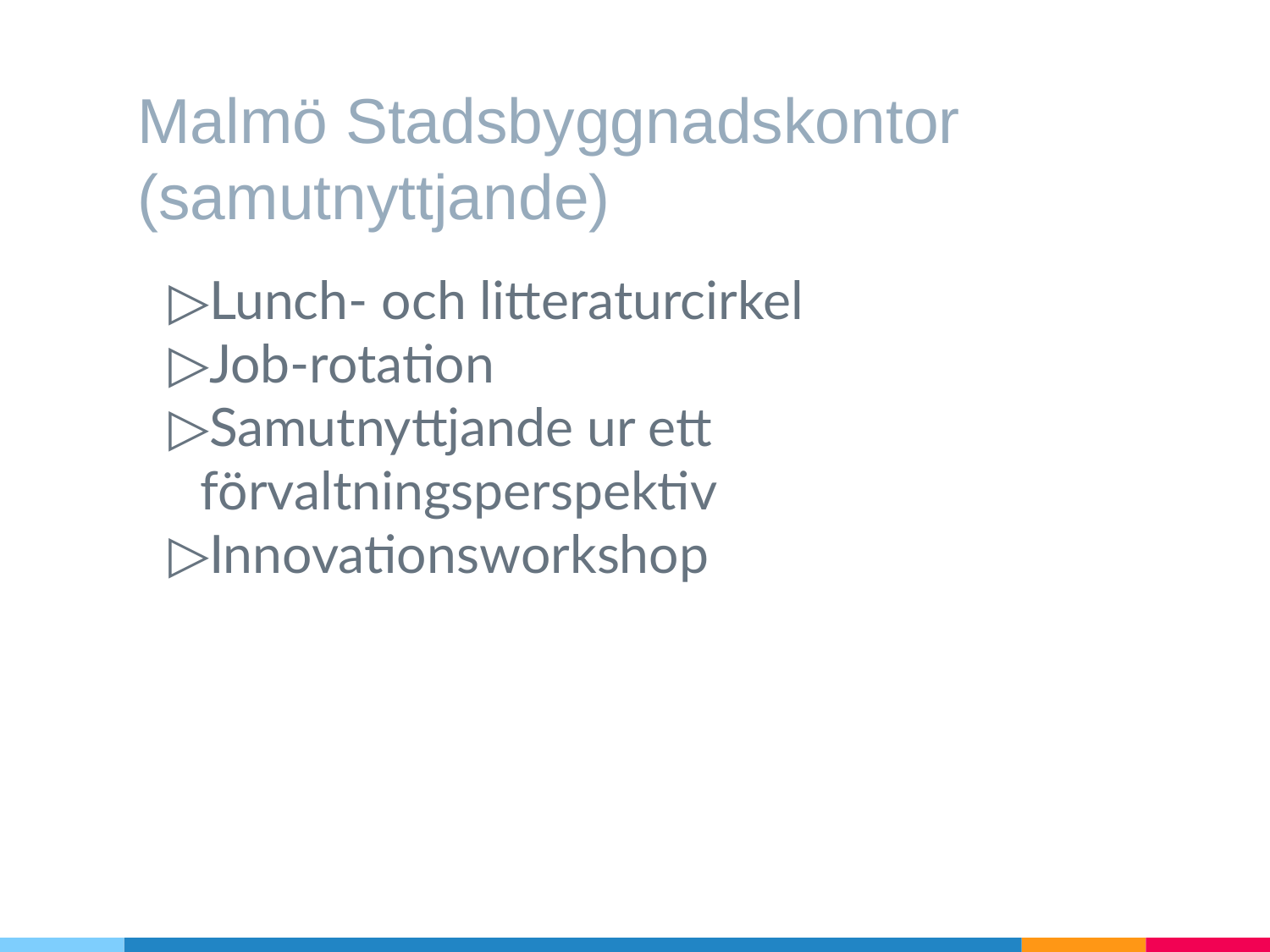

# Malmö Stadsbyggnadskontor (samutnyttjande)
Lunch- och litteraturcirkel
Job-rotation
Samutnyttjande ur ett förvaltningsperspektiv
Innovationsworkshop